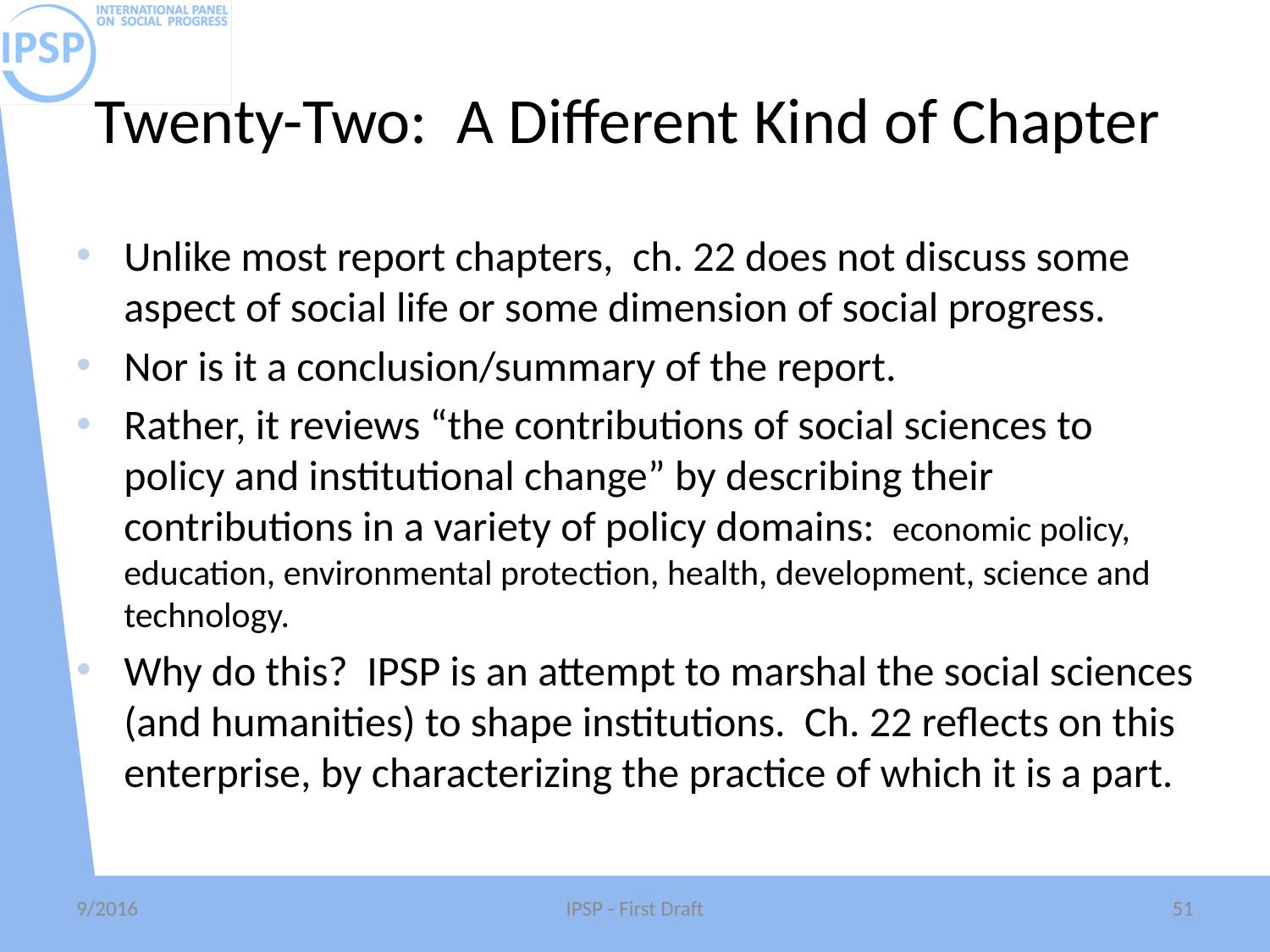

# Twenty-Two:  A Different Kind of Chapter
Unlike most report chapters,  ch. 22 does not discuss some aspect of social life or some dimension of social progress.
Nor is it a conclusion/summary of the report.
Rather, it reviews “the contributions of social sciences to policy and institutional change” by describing their contributions in a variety of policy domains:  economic policy, education, environmental protection, health, development, science and technology.
Why do this?  IPSP is an attempt to marshal the social sciences (and humanities) to shape institutions.  Ch. 22 reflects on this enterprise, by characterizing the practice of which it is a part.
9/2016
IPSP - First Draft
51